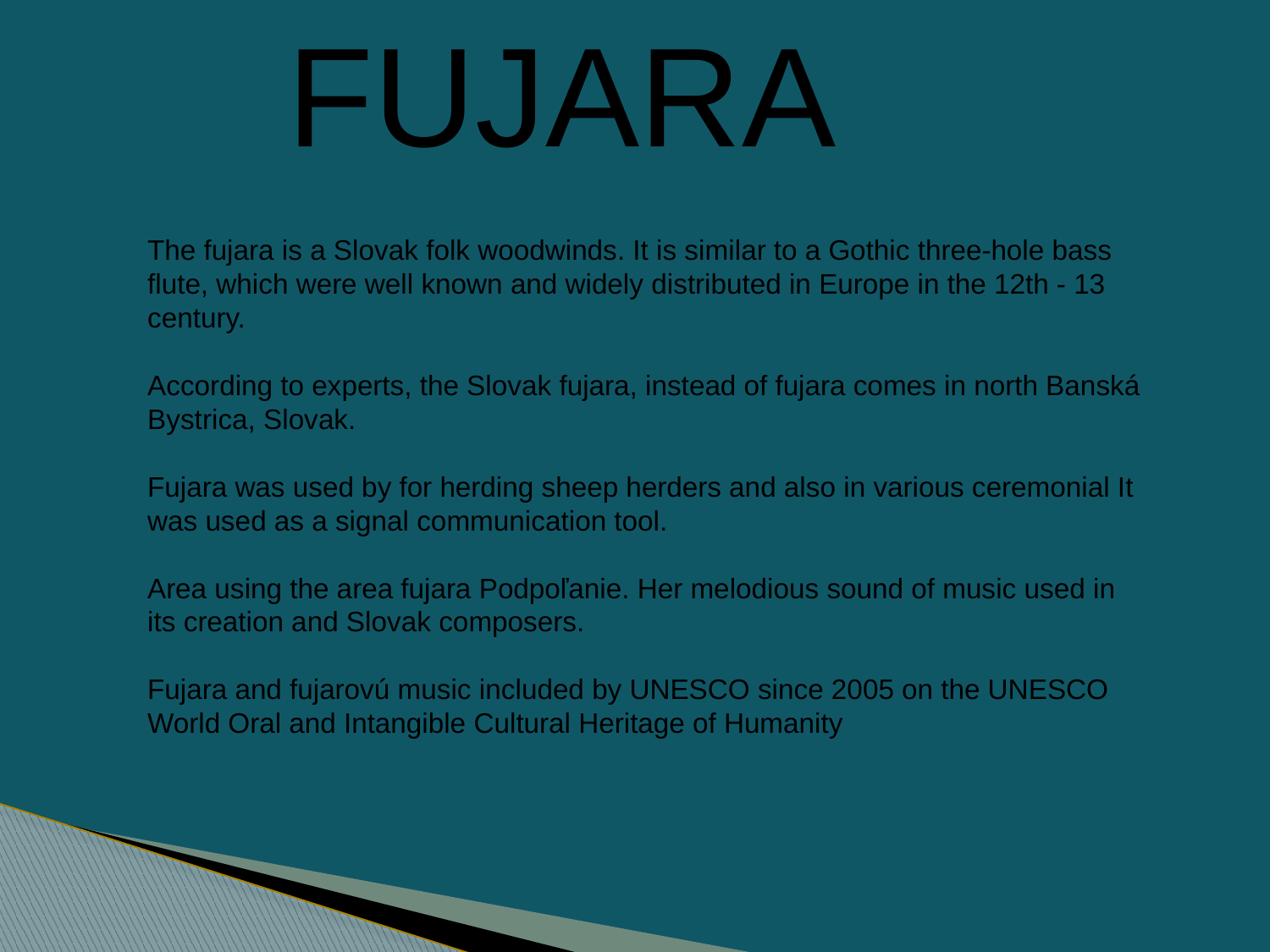

FUJARA
The fujara is a Slovak folk woodwinds. It is similar to a Gothic three-hole bass flute, which were well known and widely distributed in Europe in the 12th - 13 century.

According to experts, the Slovak fujara, instead of fujara comes in north Banská Bystrica, Slovak.
Fujara was used by for herding sheep herders and also in various ceremonial It was used as a signal communication tool.
Area using the area fujara Podpoľanie. Her melodious sound of music used in its creation and Slovak composers.
Fujara and fujarovú music included by UNESCO since 2005 on the UNESCO World Oral and Intangible Cultural Heritage of Humanity